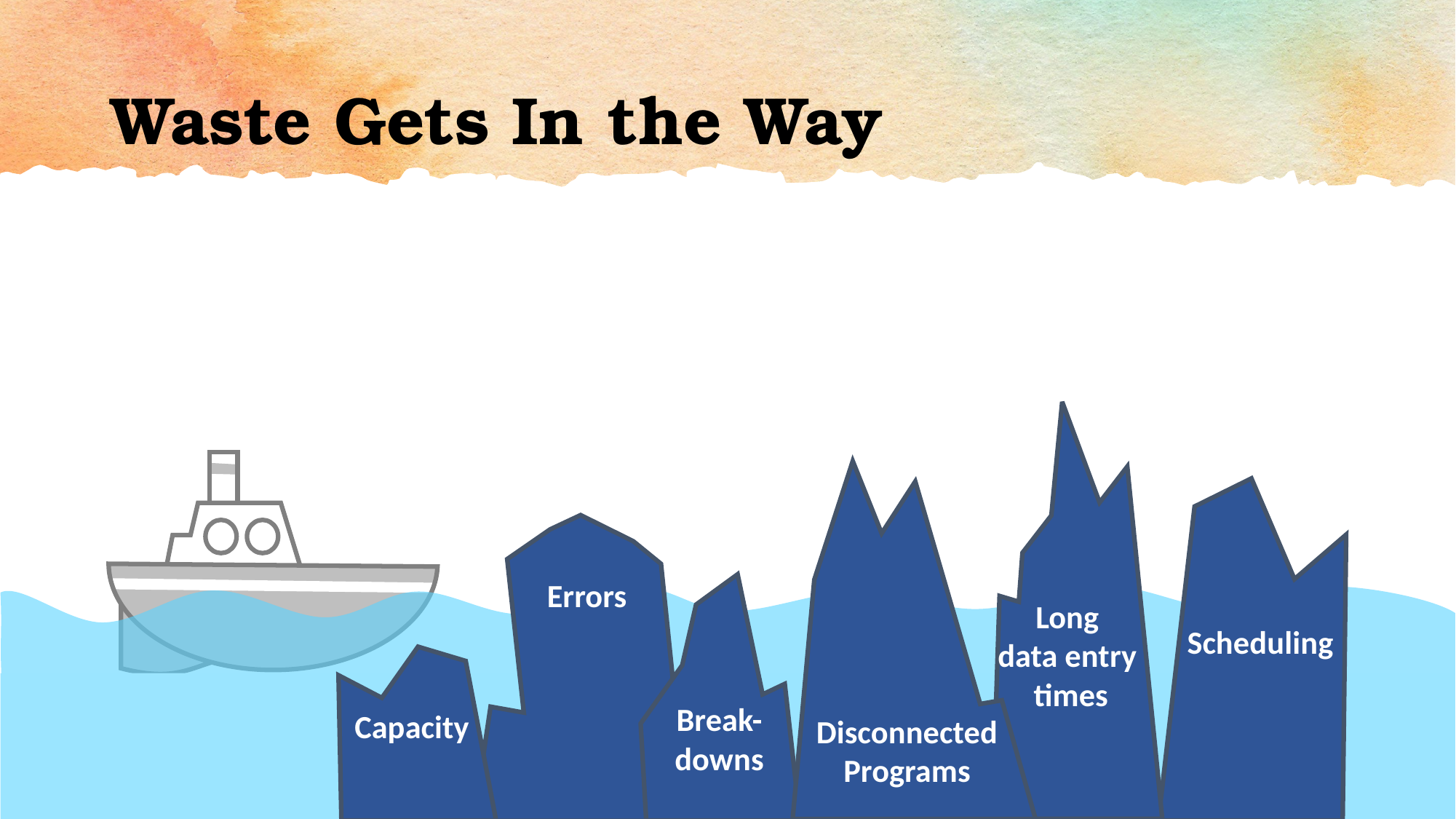

# Waste Gets In the Way

Errors

Long
data entry
times
Scheduling

Break-downs
Capacity
Disconnected Programs
6